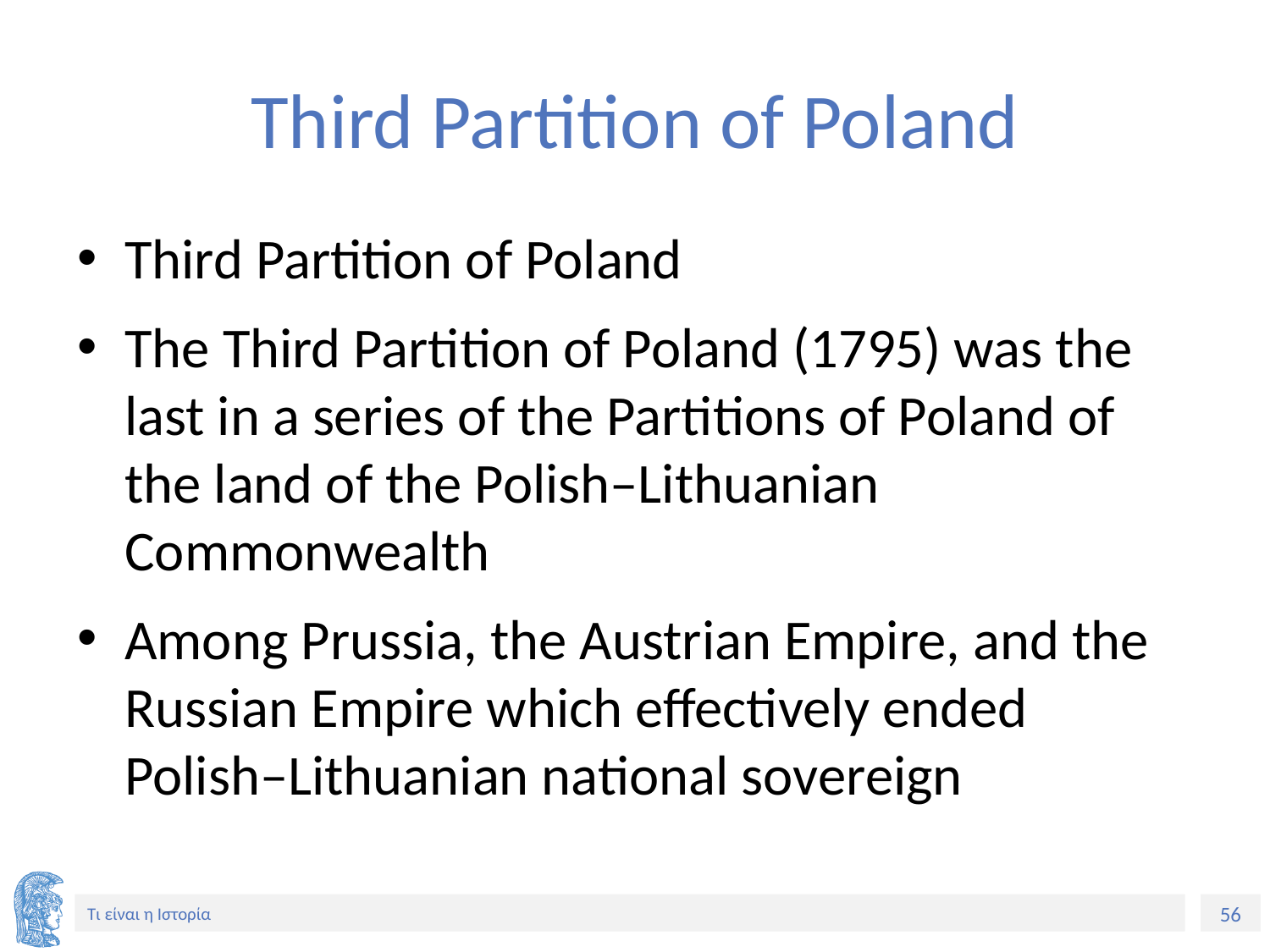

# Third Partition of Poland
Third Partition of Poland
The Third Partition of Poland (1795) was the last in a series of the Partitions of Poland of the land of the Polish–Lithuanian Commonwealth
Among Prussia, the Austrian Empire, and the Russian Empire which effectively ended Polish–Lithuanian national sovereign